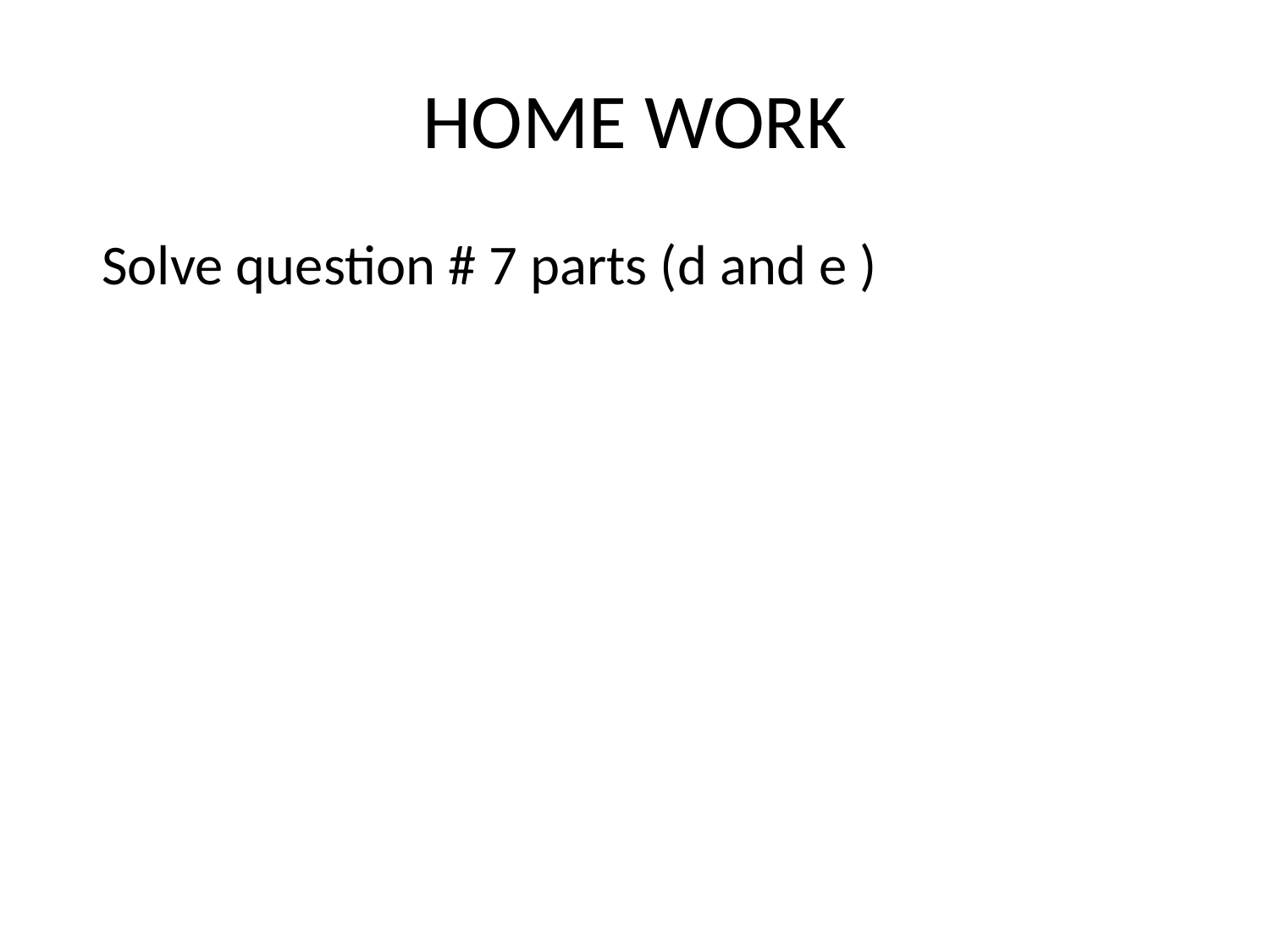

# HOME WORK
  Solve question # 7 parts (d and e )